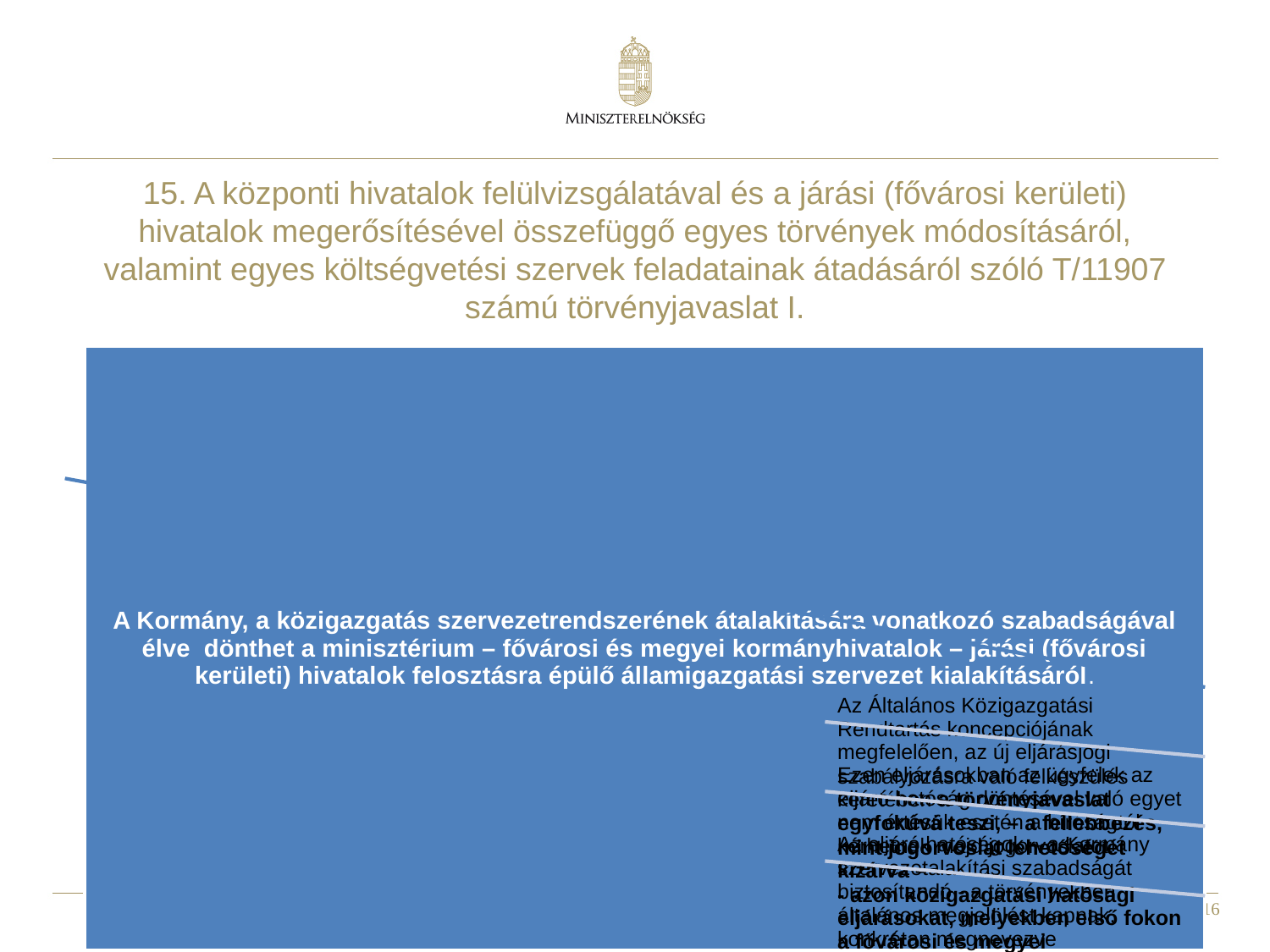

# 15. A központi hivatalok felülvizsgálatával és a járási (fővárosi kerületi) hivatalok megerősítésével összefüggő egyes törvények módosításáról, valamint egyes költségvetési szervek feladatainak átadásáról szóló T/11907 számú törvényjavaslat I.

A Kormány, a közigazgatás szervezetrendszerének átalakítására vonatkozó szabadságával élve  dönthet a minisztérium – fővárosi és megyei kormányhivatalok – járási (fővárosi kerületi) hivatalok felosztásra épülő államigazgatási szervezet kialakításáról.